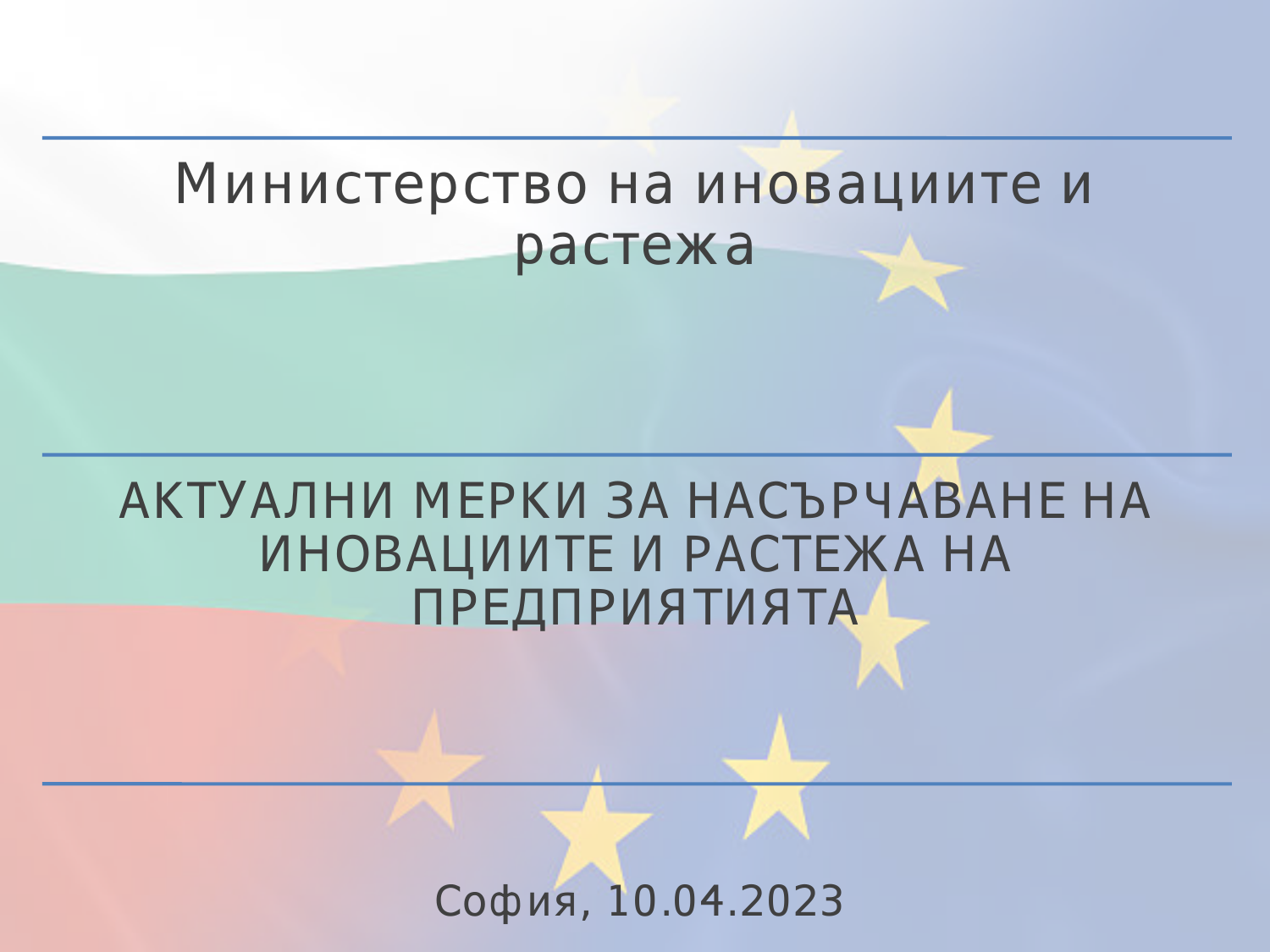

Министерство на иновациите и растежа
АКТУАЛНИ МЕРКИ ЗА НАСЪРЧАВАНЕ НА ИНОВАЦИИТЕ И РАСТЕЖА НА ПРЕДПРИЯТИЯТА

София, 10.04.2023